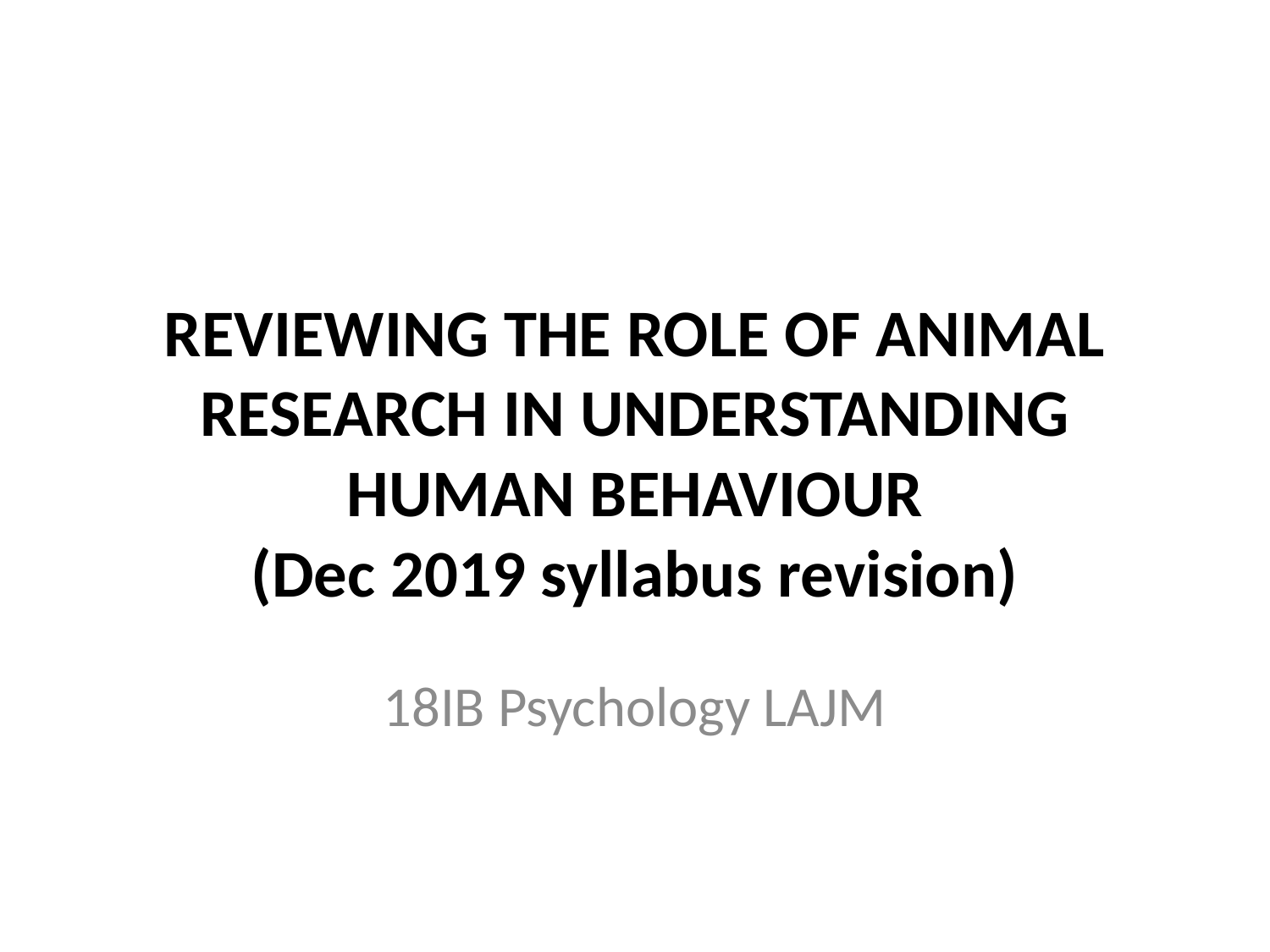

# REVIEWING THE ROLE OF ANIMAL RESEARCH IN UNDERSTANDING HUMAN BEHAVIOUR (Dec 2019 syllabus revision)
18IB Psychology LAJM